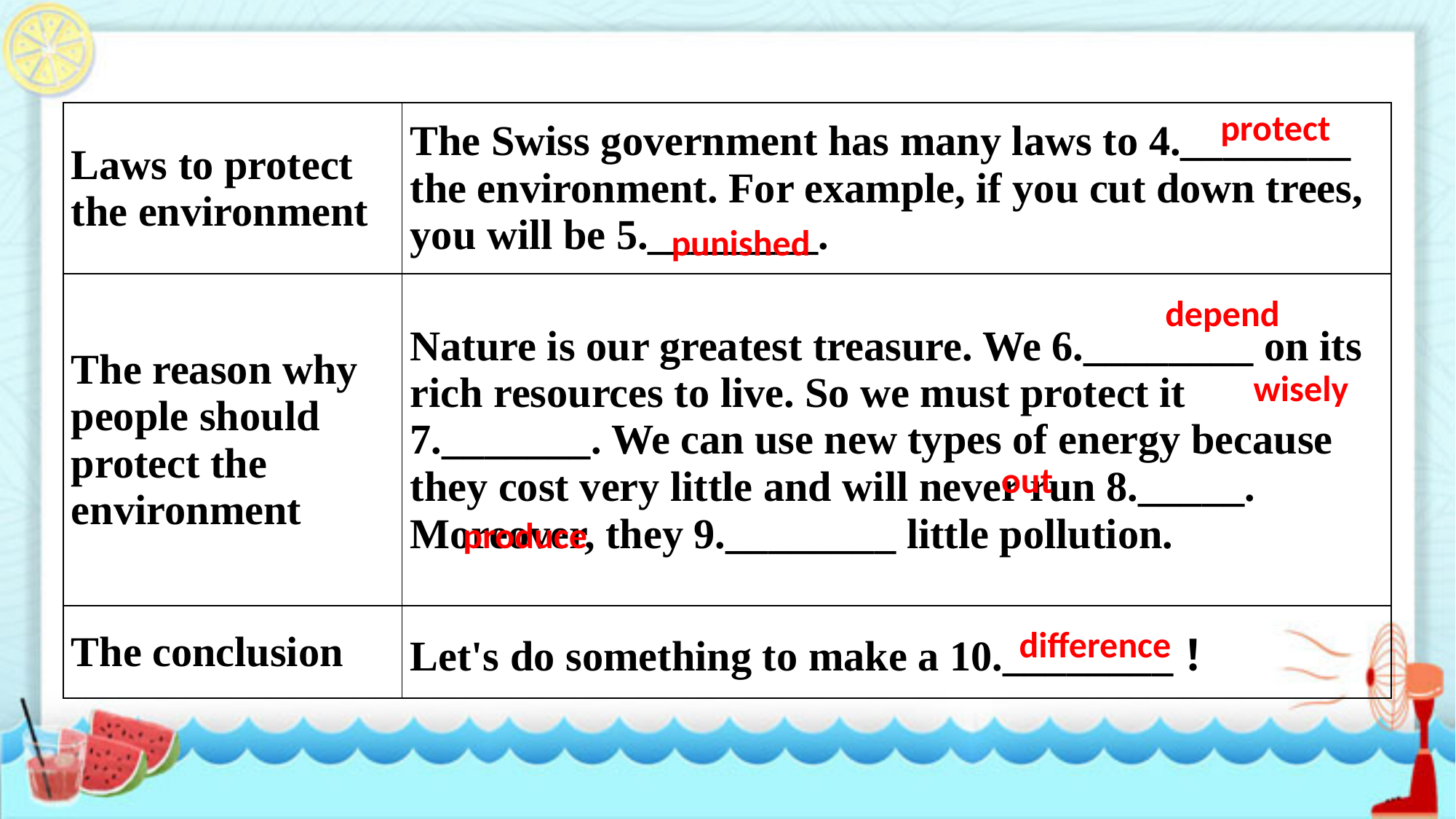

protect
| Laws to protect the environment | The Swiss government has many laws to 4.\_\_\_\_\_\_\_\_ the envir­onment. For example, if you cut down trees, you will be 5.\_\_\_\_\_\_\_\_. |
| --- | --- |
| The reason why people should protect the environment | Nature is our greatest treasure. We 6.\_\_\_\_\_\_\_\_ on its rich resources to live. So we must protect it 7.\_\_\_\_\_\_\_. We can use new types of energy because they cost very little and will never run 8.\_\_\_\_\_. Moreover, they 9.\_\_\_\_\_\_\_\_ little pollution. |
| The conclusion | Let's do something to make a 10.\_\_\_\_\_\_\_\_！ |
punished
depend
wisely
out
produce
difference